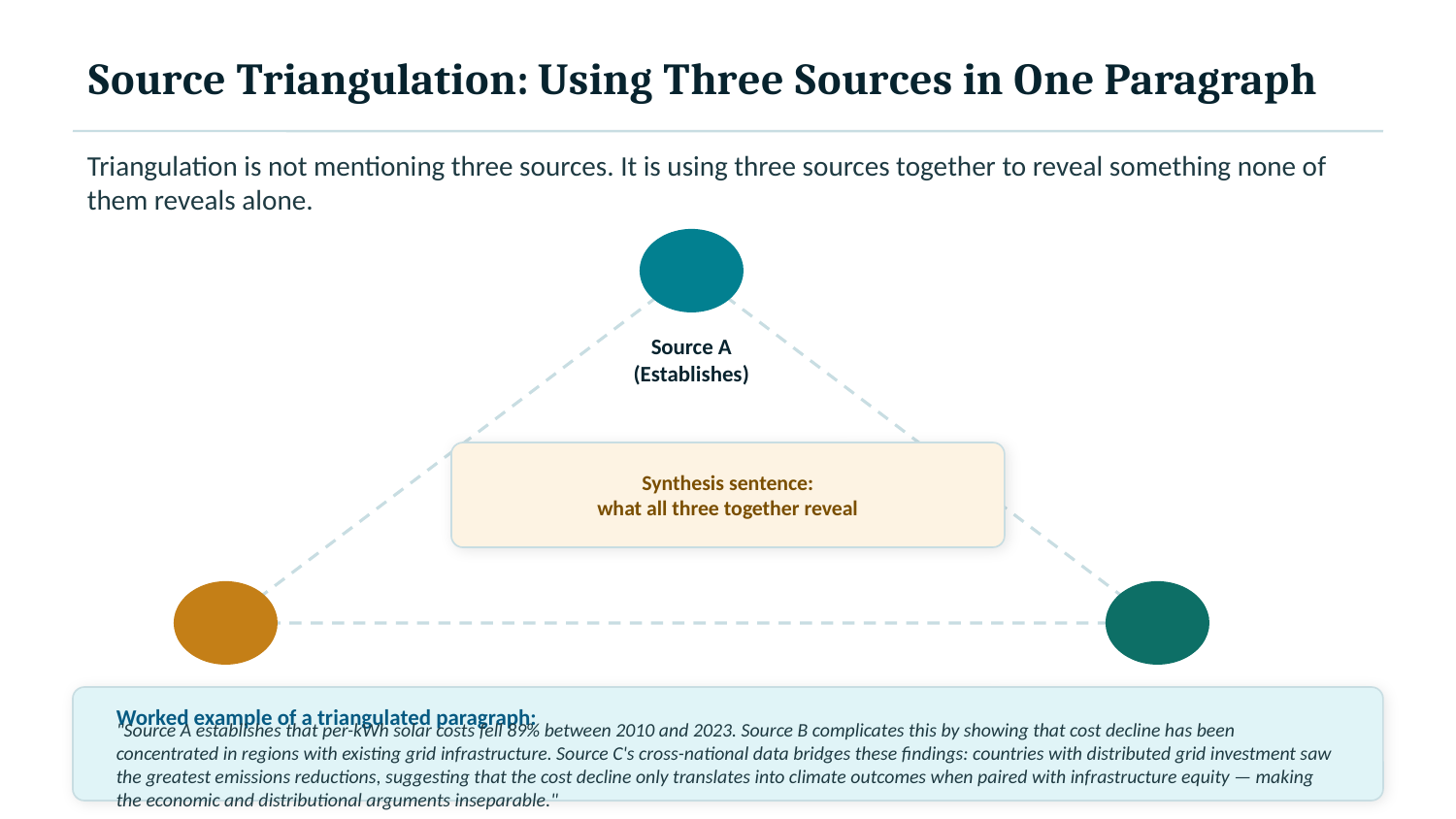

Source Triangulation: Using Three Sources in One Paragraph

Triangulation is not mentioning three sources. It is using three sources together to reveal something none of them reveals alone.

Source A
(Establishes)

Synthesis sentence:
what all three together reveal

Source B
(Complicates)
Source C
(Resolves/Extends)

Worked example of a triangulated paragraph:
"Source A establishes that per-kWh solar costs fell 89% between 2010 and 2023. Source B complicates this by showing that cost decline has been concentrated in regions with existing grid infrastructure. Source C's cross-national data bridges these findings: countries with distributed grid investment saw the greatest emissions reductions, suggesting that the cost decline only translates into climate outcomes when paired with infrastructure equity — making the economic and distributional arguments inseparable."